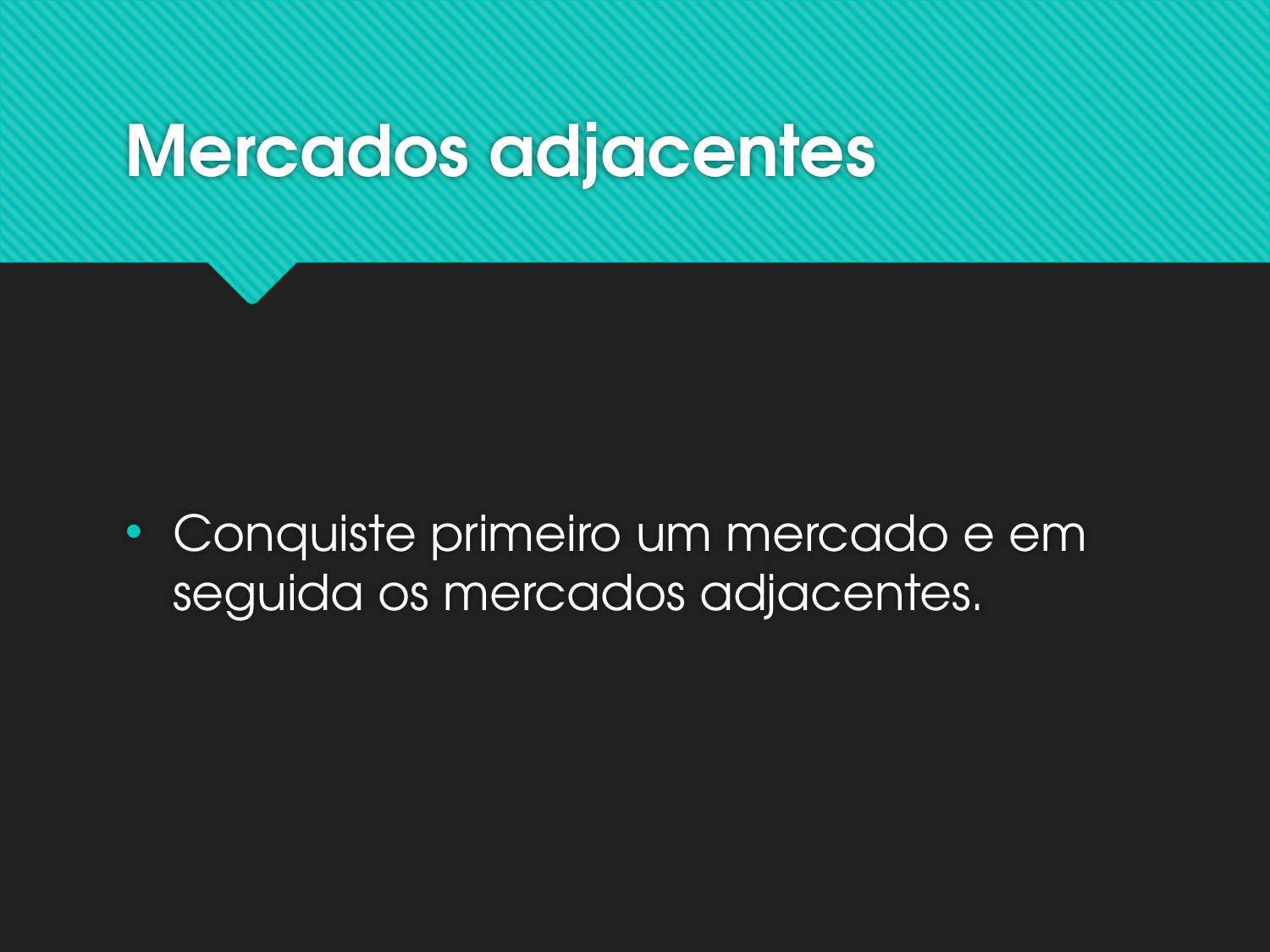

# Mercados adjacentes
Conquiste primeiro um mercado e em seguida os mercados adjacentes.